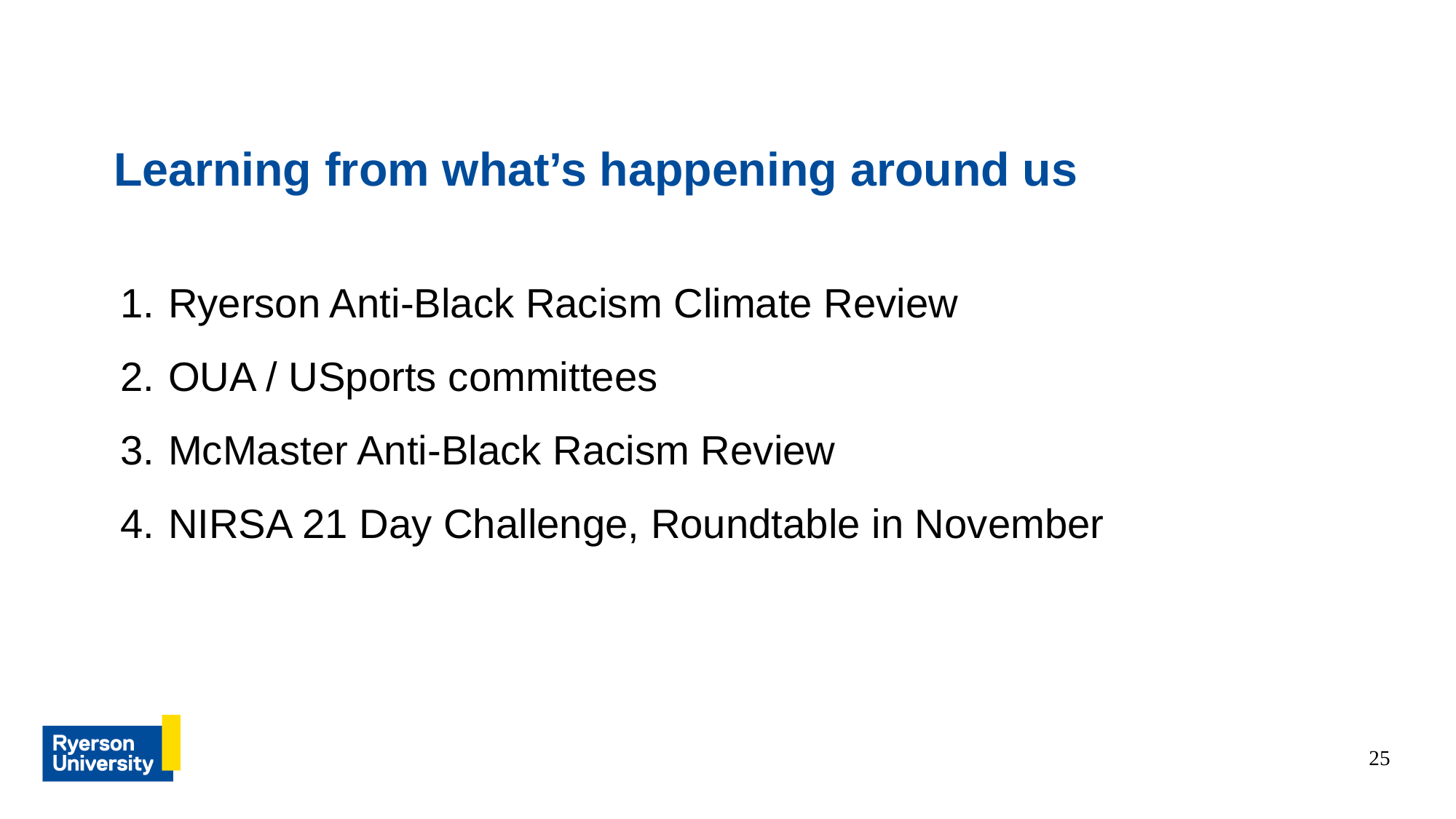

Learning from what’s happening around us
Ryerson Anti-Black Racism Climate Review
OUA / USports committees
McMaster Anti-Black Racism Review
NIRSA 21 Day Challenge, Roundtable in November
25